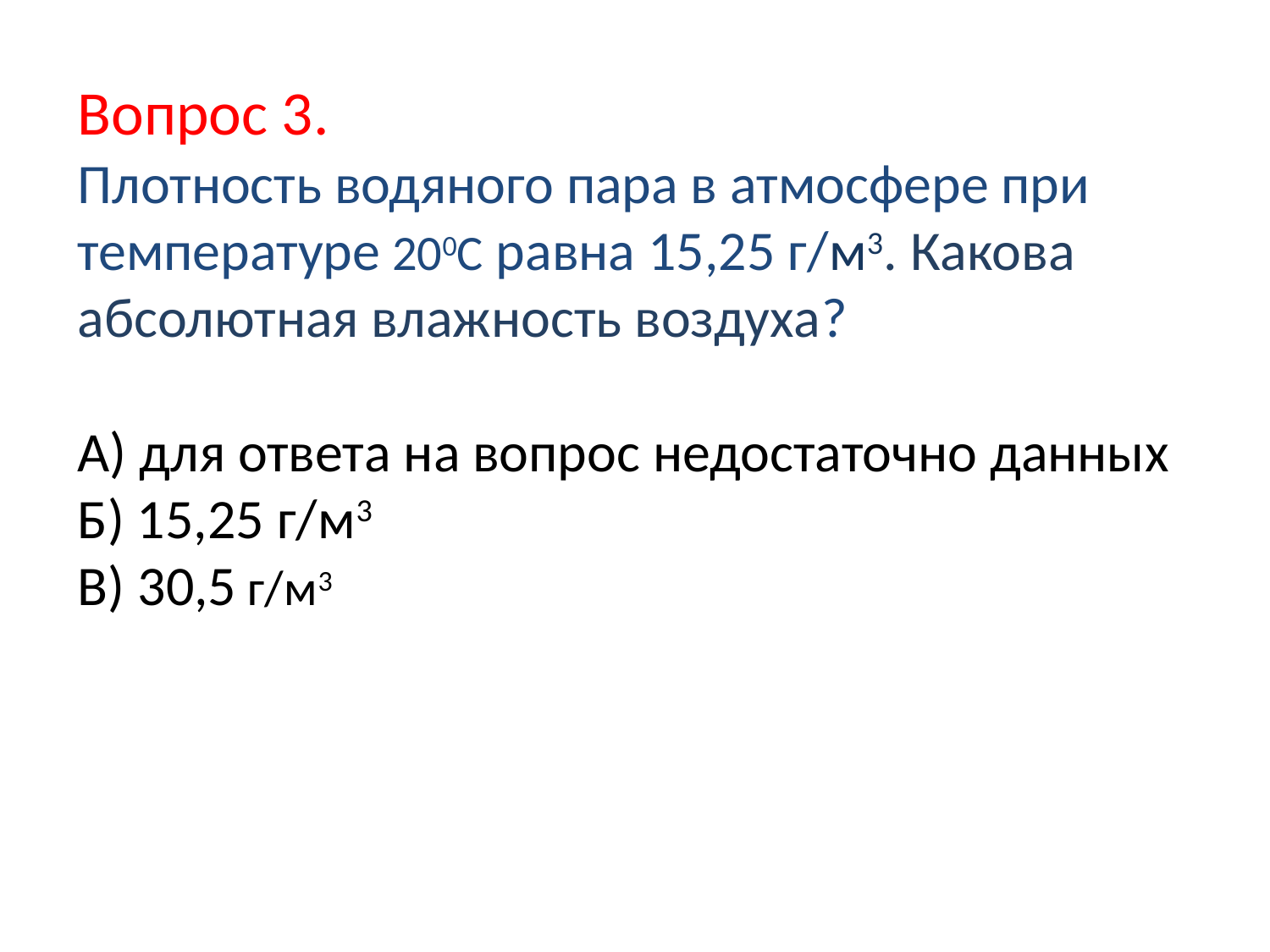

# Вопрос 3. Плотность водяного пара в атмосфере при температуре 200С равна 15,25 г/м3. Какова абсолютная влажность воздуха? А) для ответа на вопрос недостаточно данных Б) 15,25 г/м3 В) 30,5 г/м3